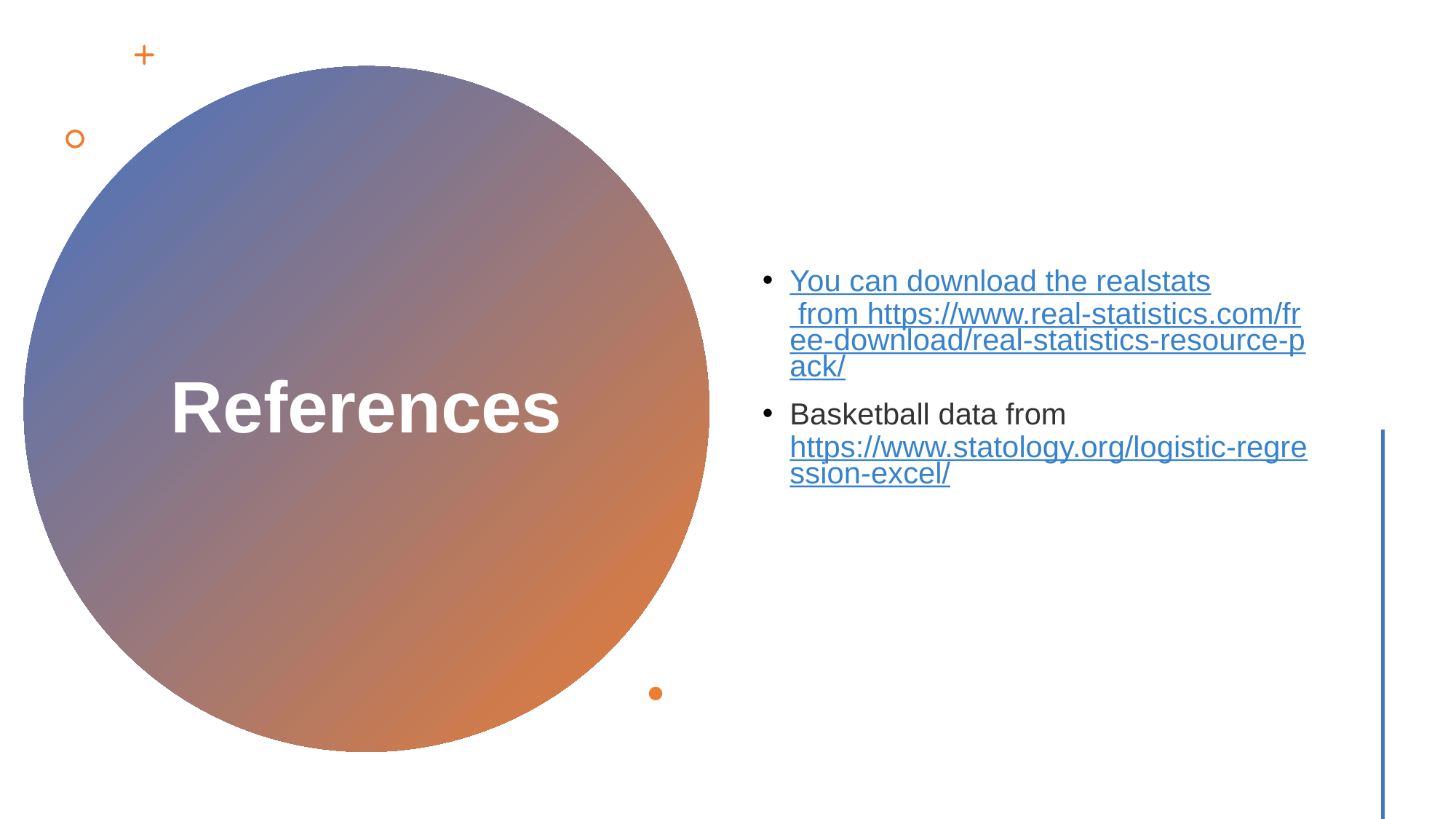

You can download the realstats from https://www.real-statistics.com/free-download/real-statistics-resource-pack/
Basketball data from  https://www.statology.org/logistic-regression-excel/

# References